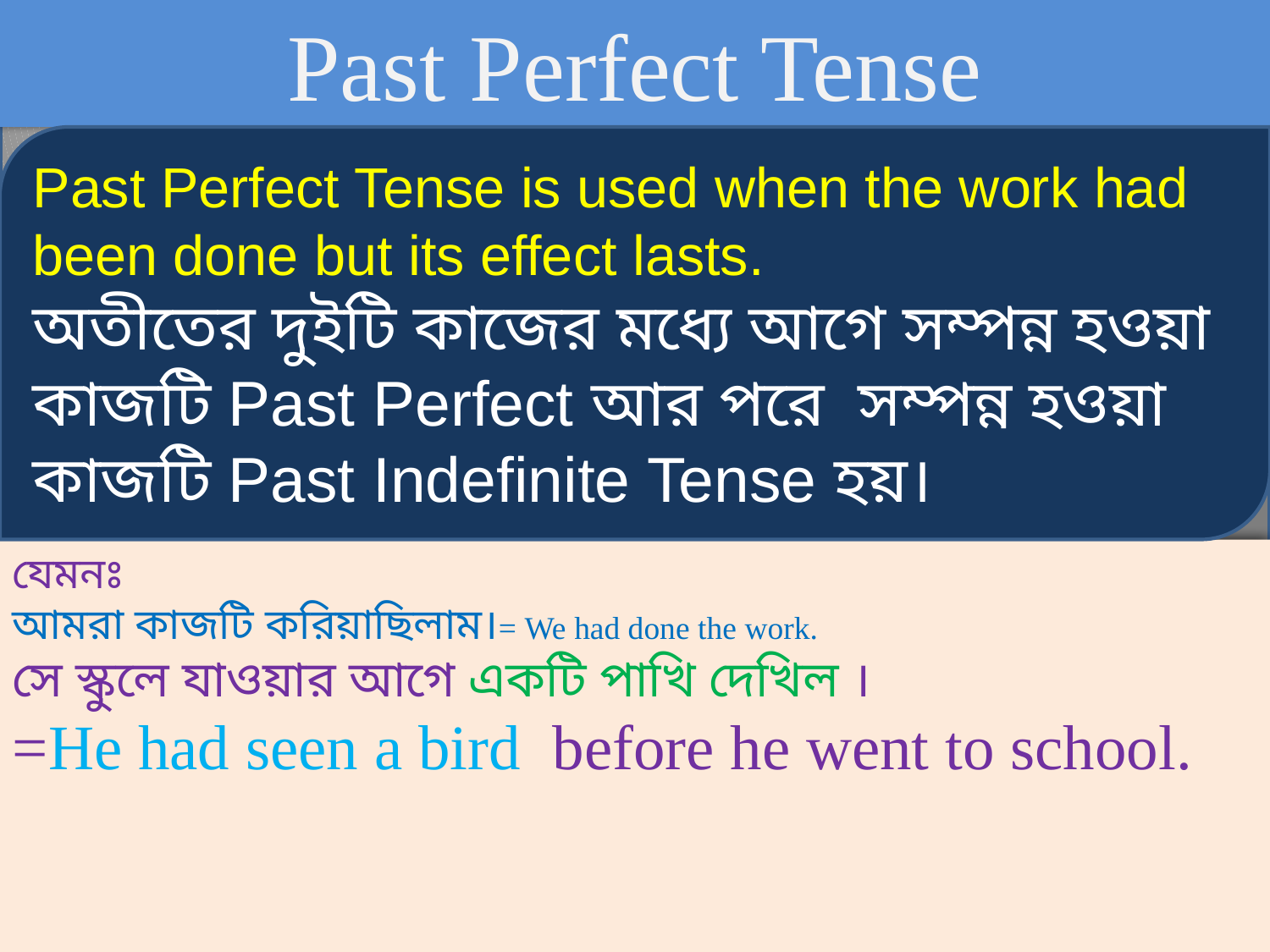

Past Perfect Tense
Past Perfect Tense is used when the work had been done but its effect lasts.
অতীতের দুইটি কাজের মধ্যে আগে সম্পন্ন হওয়া কাজটি Past Perfect আর পরে  সম্পন্ন হওয়া কাজটি Past Indefinite Tense হয়।
যেমনঃ
আমরা কাজটি করিয়াছিলাম।= We had done the work.
সে স্কুলে যাওয়ার আগে একটি পাখি দেখিল ।
=He had seen a bird  before he went to school.